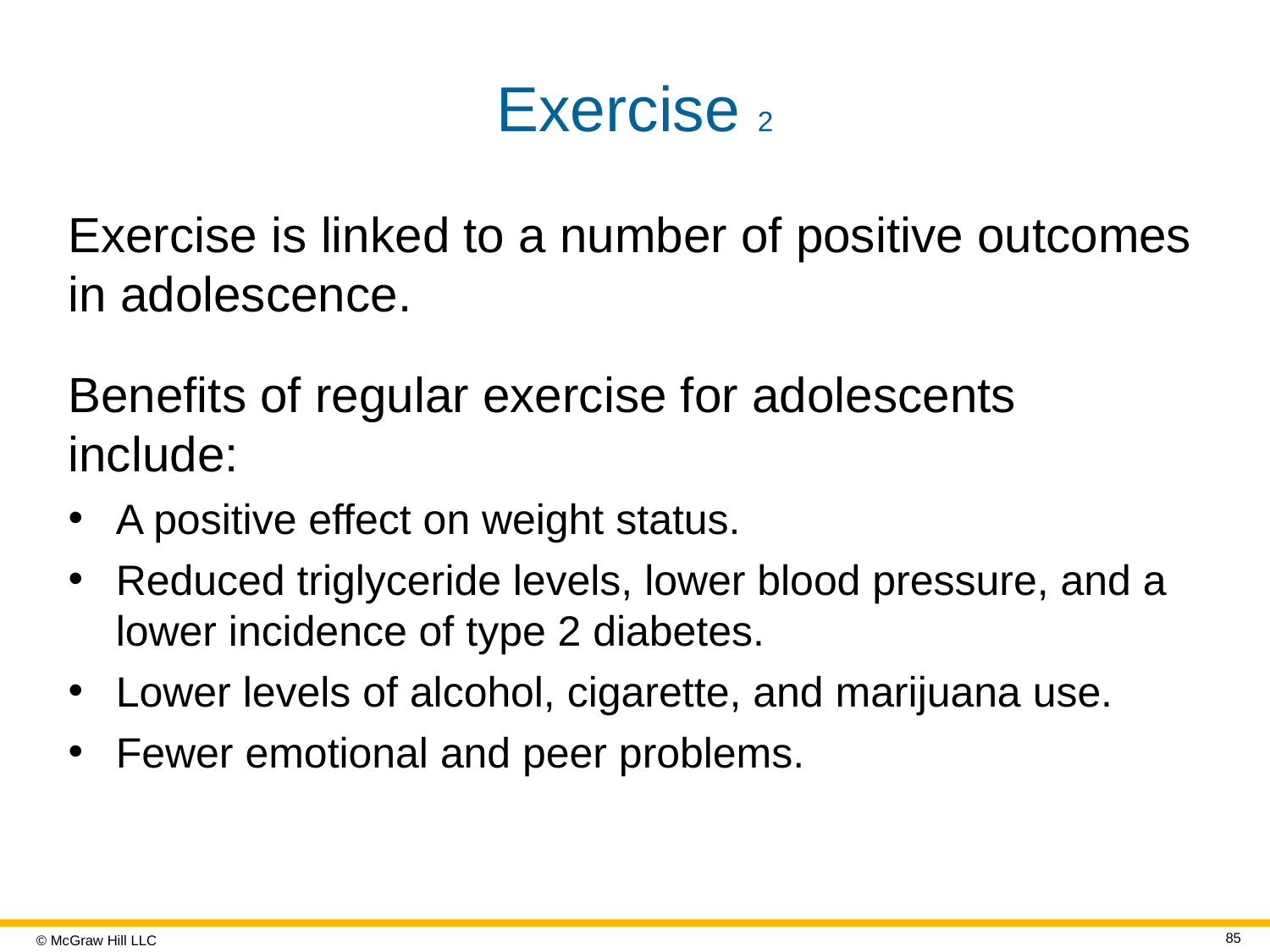

# Exercise 2
Exercise is linked to a number of positive outcomes in adolescence.
Benefits of regular exercise for adolescents include:
A positive effect on weight status.
Reduced triglyceride levels, lower blood pressure, and a lower incidence of type 2 diabetes.
Lower levels of alcohol, cigarette, and marijuana use.
Fewer emotional and peer problems.
85